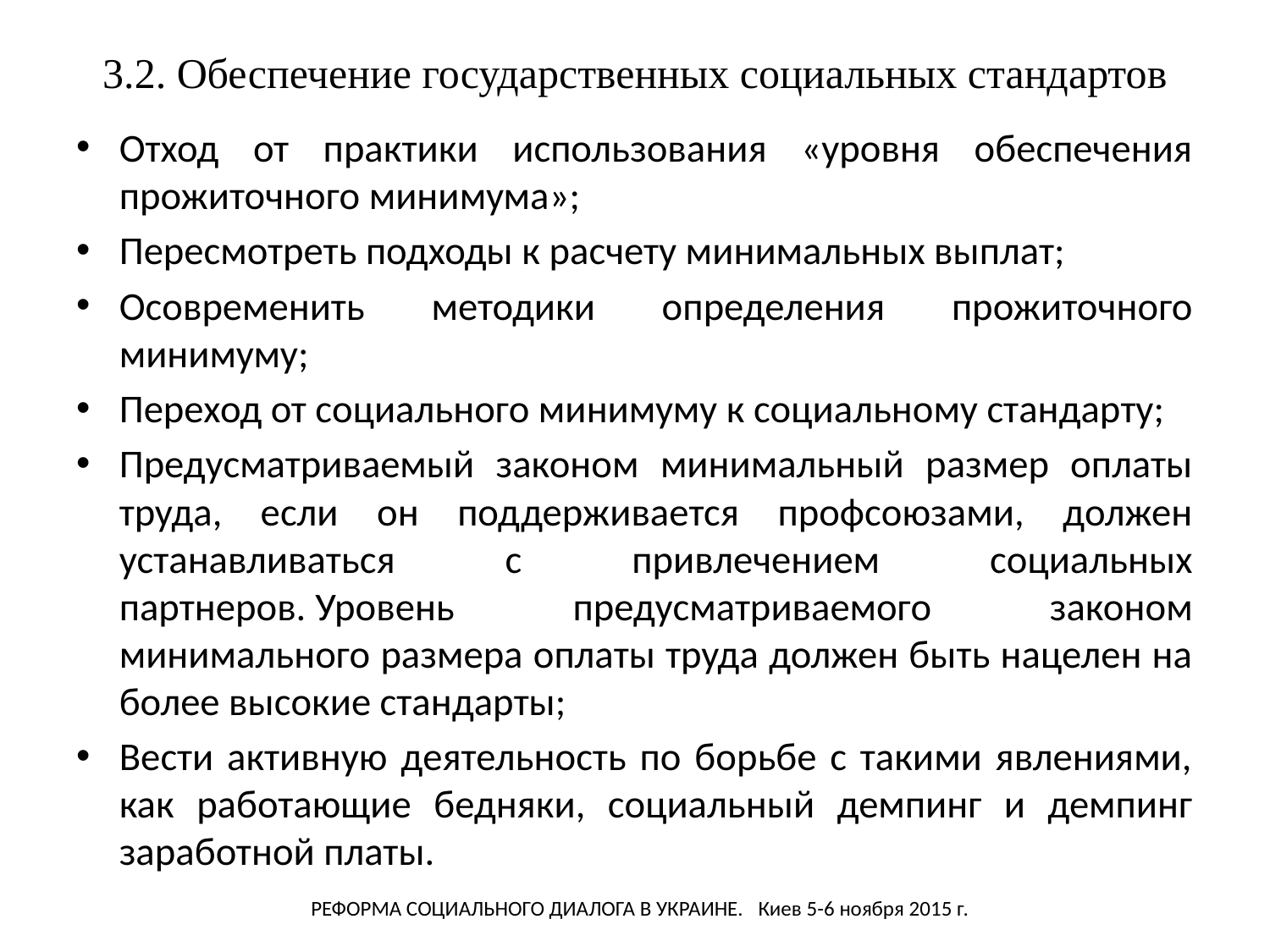

# 3.2. Обеспечение государственных социальных стандартов
Отход от практики использования «уровня обеспечения прожиточного минимума»;
Пересмотреть подходы к расчету минимальных выплат;
Осовременить методики определения прожиточного минимуму;
Переход от социального минимуму к социальному стандарту;
Предусматриваемый законом минимальный размер оплаты труда, если он поддерживается профсоюзами, должен устанавливаться с привлечением социальных партнеров. Уровень предусматриваемого законом минимального размера оплаты труда должен быть нацелен на более высокие стандарты;
Вести активную деятельность по борьбе с такими явлениями, как работающие бедняки, социальный демпинг и демпинг заработной платы.
Реформа социального диалога в Украине.   Киев 5-6 ноября 2015 г.